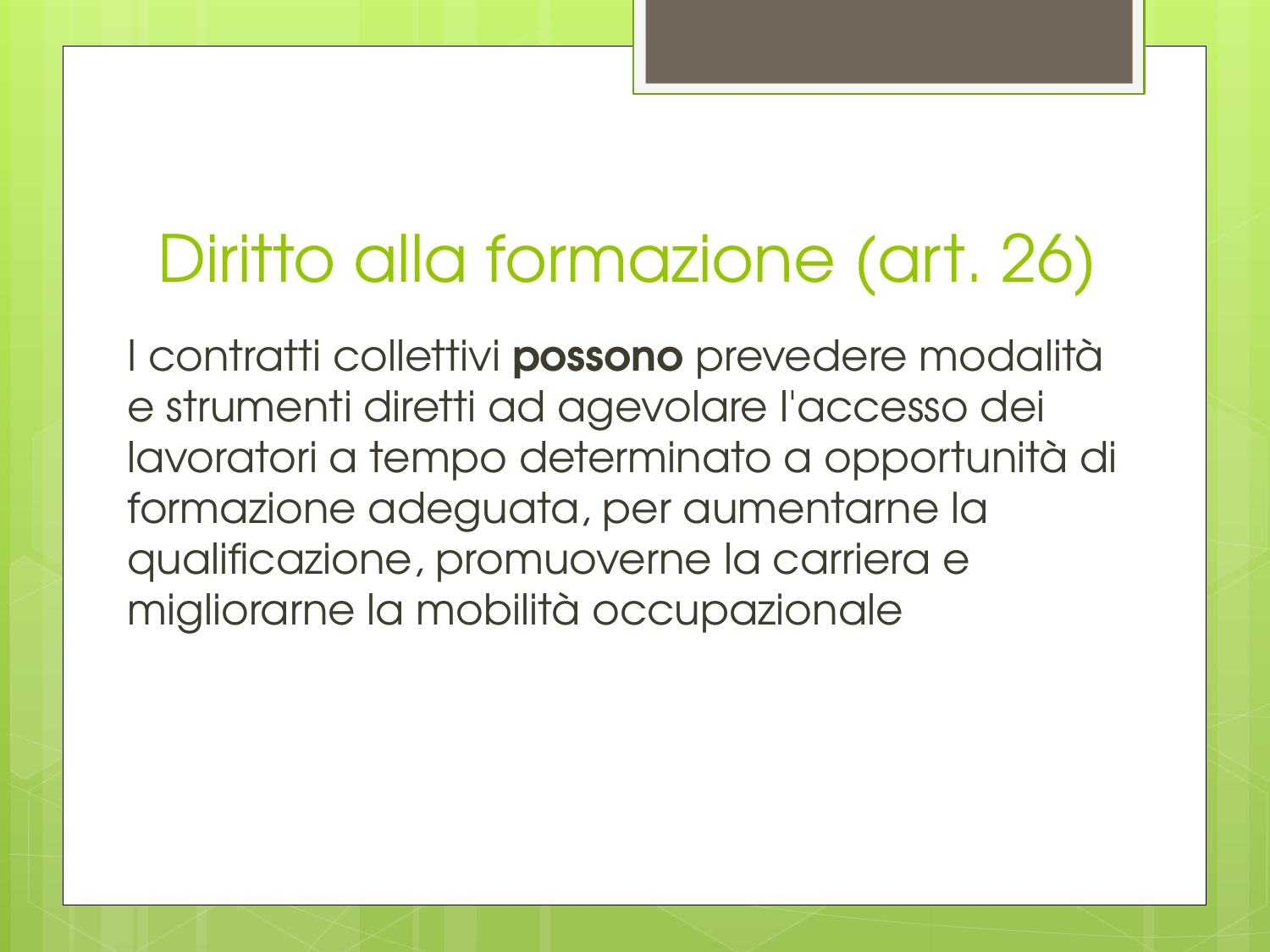

# Diritto alla formazione (art. 26)
I contratti collettivi possono prevedere modalità e strumenti diretti ad agevolare l'accesso dei lavoratori a tempo determinato a opportunità di formazione adeguata, per aumentarne la qualificazione, promuoverne la carriera e migliorarne la mobilità occupazionale